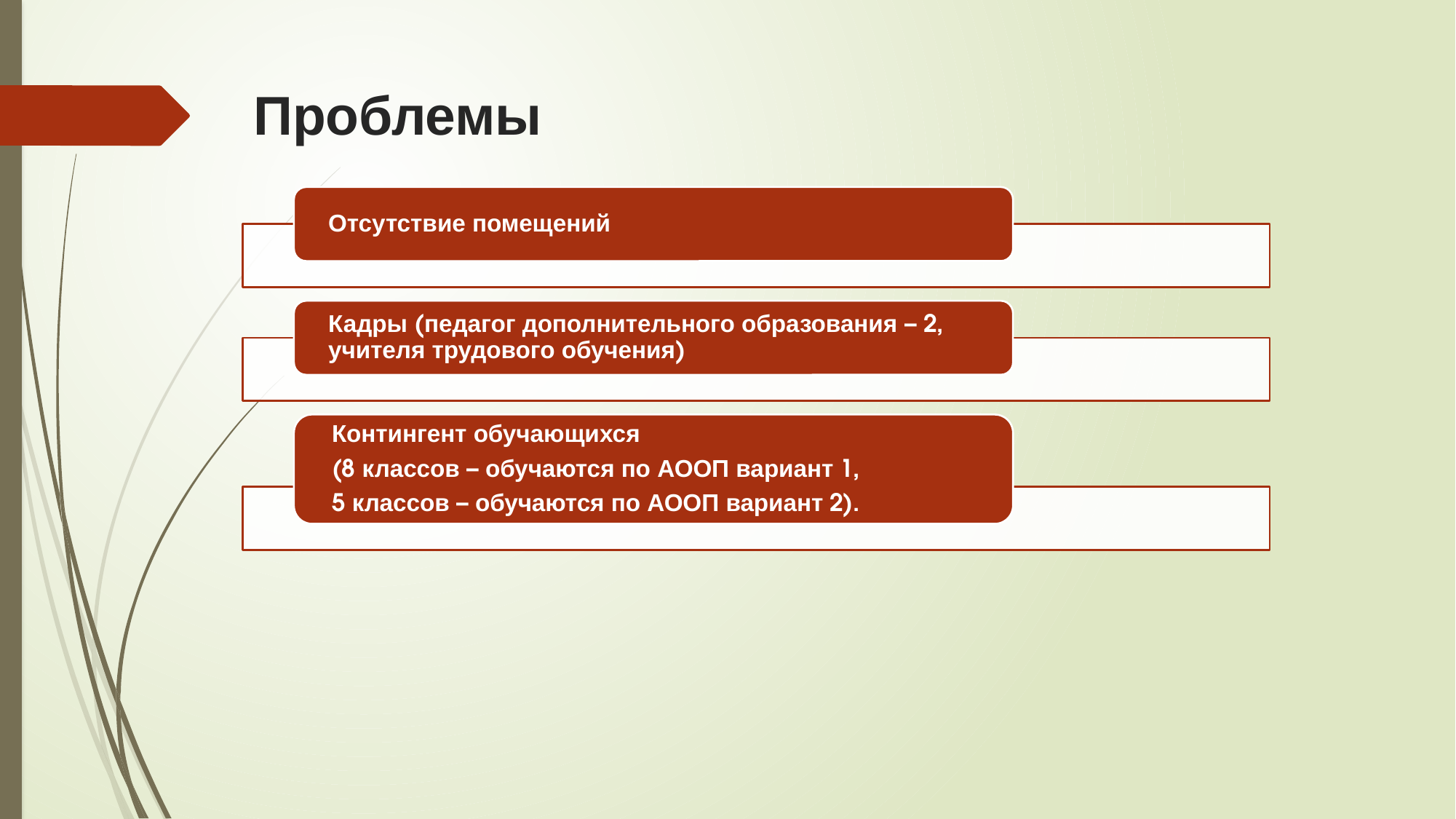

# Проблемы
Отсутствие помещений
Кадры (педагог дополнительного образования – 2, учителя трудового обучения)
Контингент обучающихся
(8 классов – обучаются по АООП вариант 1,
5 классов – обучаются по АООП вариант 2).